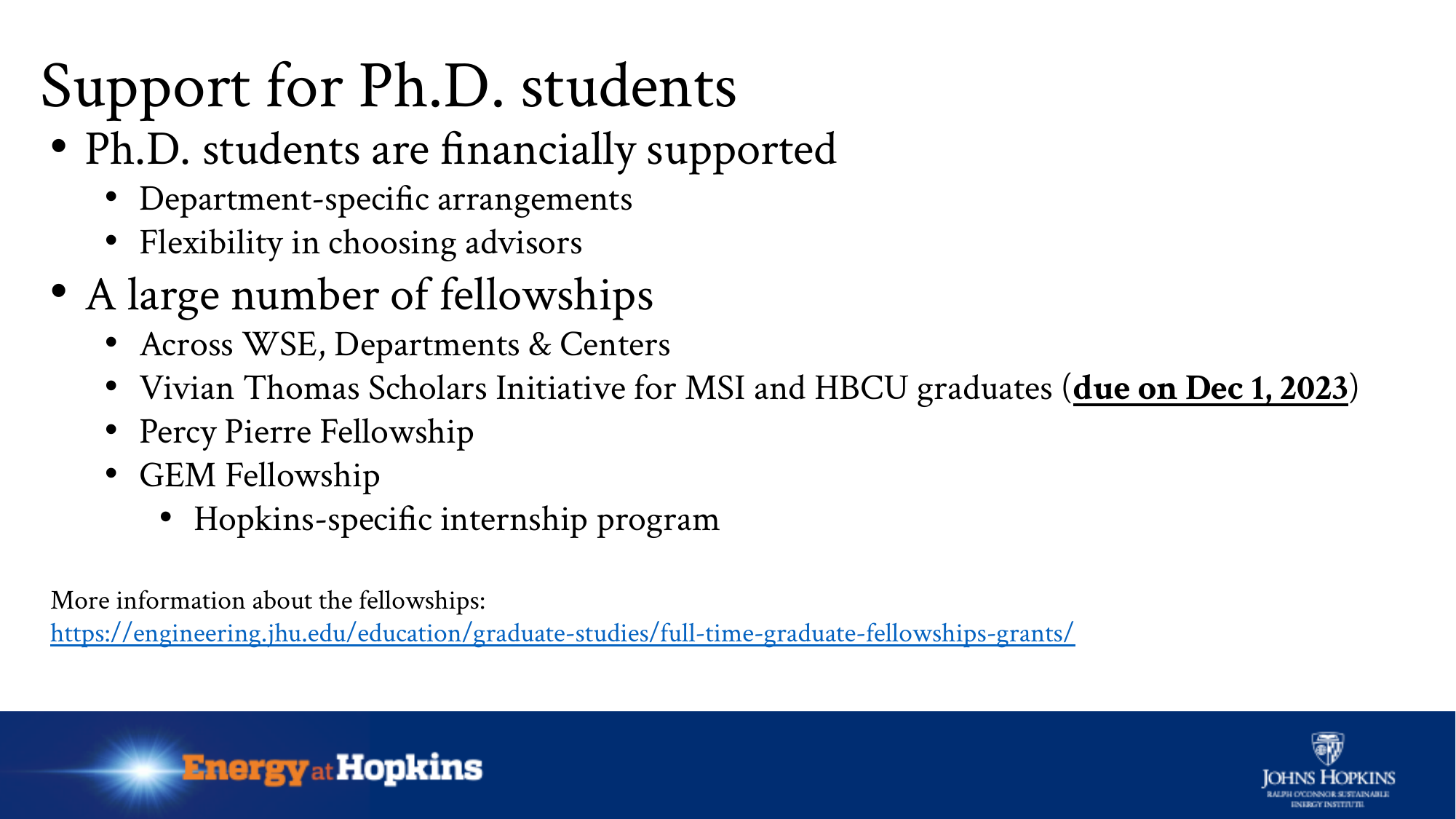

# Support for Ph.D. students
Ph.D. students are financially supported
Department-specific arrangements
Flexibility in choosing advisors
A large number of fellowships
Across WSE, Departments & Centers
Vivian Thomas Scholars Initiative for MSI and HBCU graduates (due on Dec 1, 2023)
Percy Pierre Fellowship
GEM Fellowship
Hopkins-specific internship program

More information about the fellowships: https://engineering.jhu.edu/education/graduate-studies/full-time-graduate-fellowships-grants/